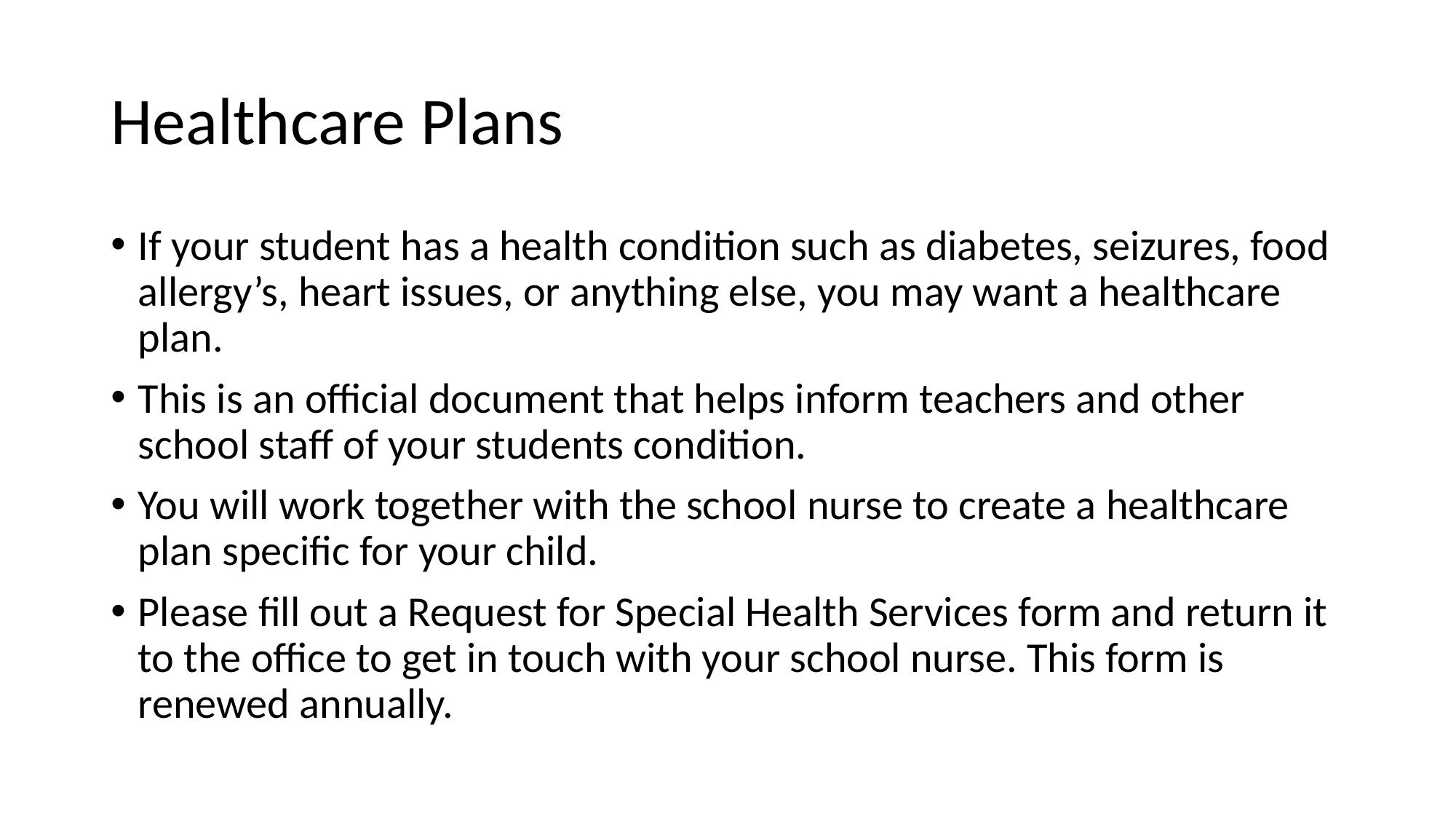

# Healthcare Plans
If your student has a health condition such as diabetes, seizures, food allergy’s, heart issues, or anything else, you may want a healthcare plan.
This is an official document that helps inform teachers and other school staff of your students condition.
You will work together with the school nurse to create a healthcare plan specific for your child.
Please fill out a Request for Special Health Services form and return it to the office to get in touch with your school nurse. This form is renewed annually.